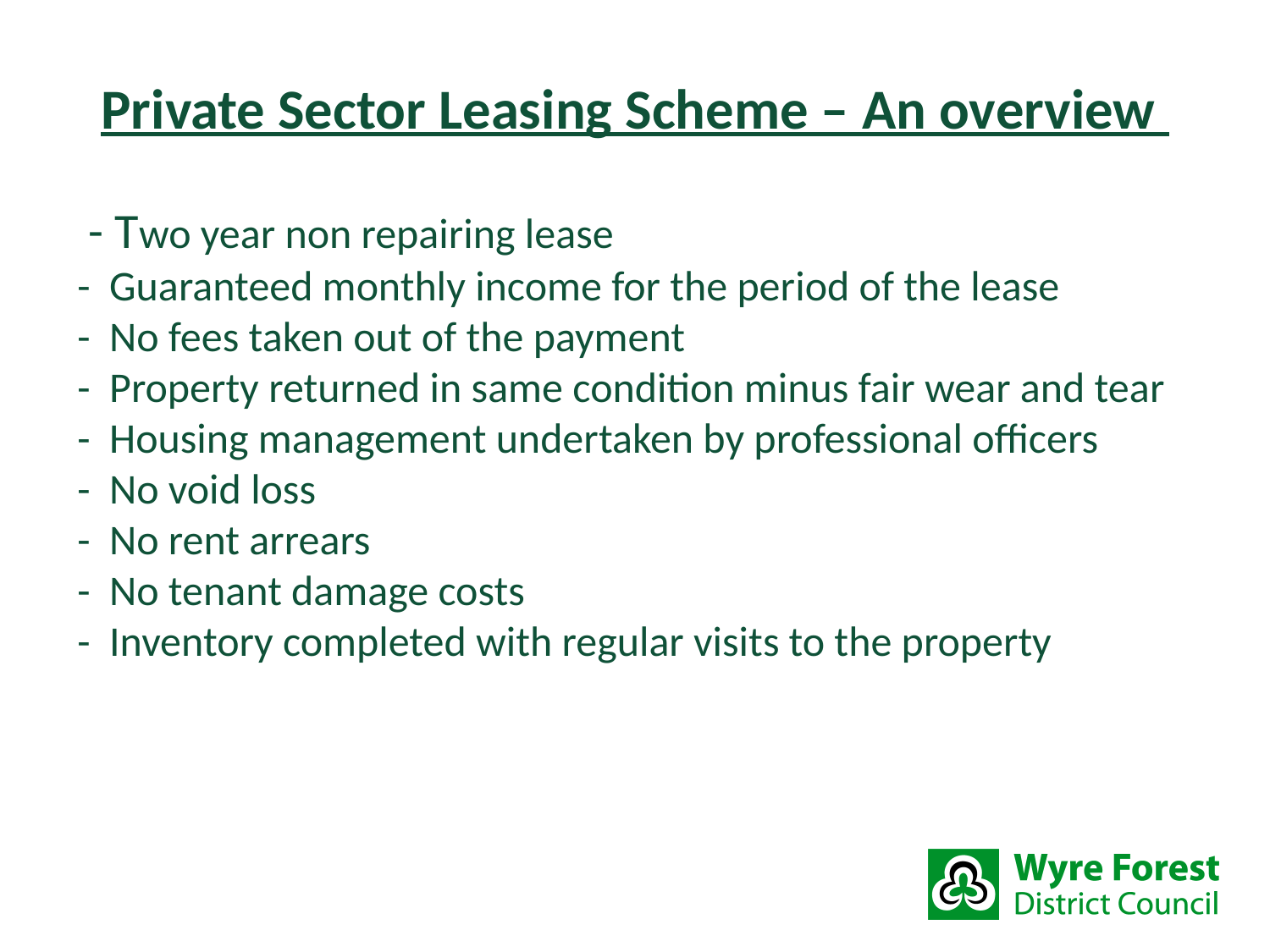

Private Sector Leasing Scheme – An overview

 - Two year non repairing lease
-  Guaranteed monthly income for the period of the lease
-  No fees taken out of the payment
-  Property returned in same condition minus fair wear and tear
-  Housing management undertaken by professional officers
-  No void loss
-  No rent arrears
-  No tenant damage costs
-  Inventory completed with regular visits to the property